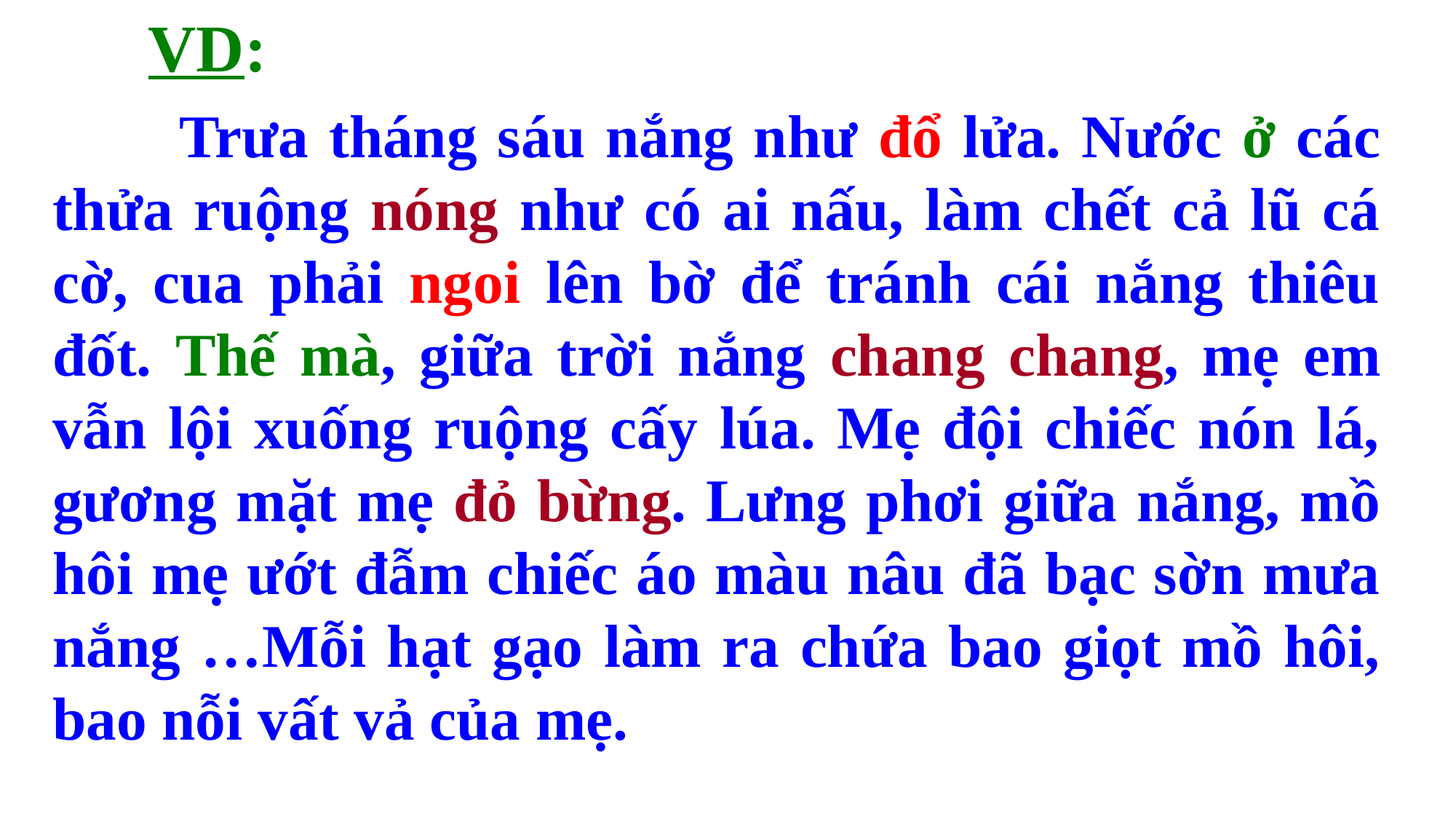

VD:
        Trưa tháng sáu nắng như đổ lửa. Nước ở các thửa ruộng nóng như có ai nấu, làm chết cả lũ cá cờ, cua phải ngoi lên bờ để tránh cái nắng thiêu đốt. Thế mà, giữa trời nắng chang chang, mẹ em vẫn lội xuống ruộng cấy lúa. Mẹ đội chiếc nón lá, gương mặt mẹ đỏ bừng. Lưng phơi giữa nắng, mồ hôi mẹ ướt đẫm chiếc áo màu nâu đã bạc sờn mưa nắng …Mỗi hạt gạo làm ra chứa bao giọt mồ hôi, bao nỗi vất vả của mẹ.